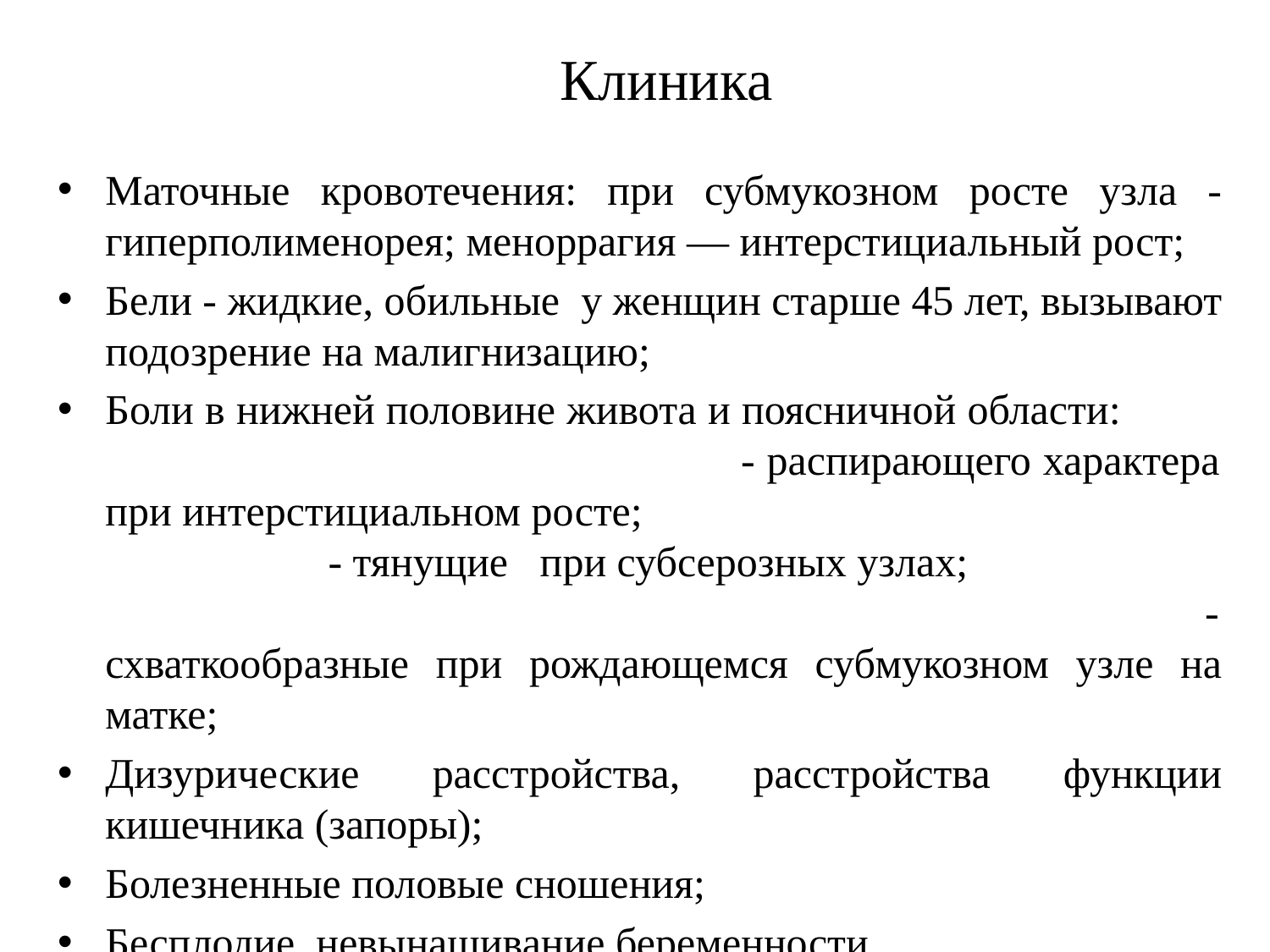

# Клиника
Маточные кровотечения: при субмукозном росте узла -гиперполименорея; меноррагия — интерстициальный рост;
Бели - жидкие, обильные  у женщин старше 45 лет, вызывают подозрение на малигнизацию;
Боли в нижней половине живота и поясничной области:                                                                - распирающего характера при интерстициальном росте;                                                                            - тянущие   при субсерозных узлах;                                                                                                                - схваткообразные при рождающемся субмукозном узле на матке;
Дизурические расстройства, расстройства функции кишечника (запоры);
Болезненные половые сношения;
Бесплодие, невынашивание беременности